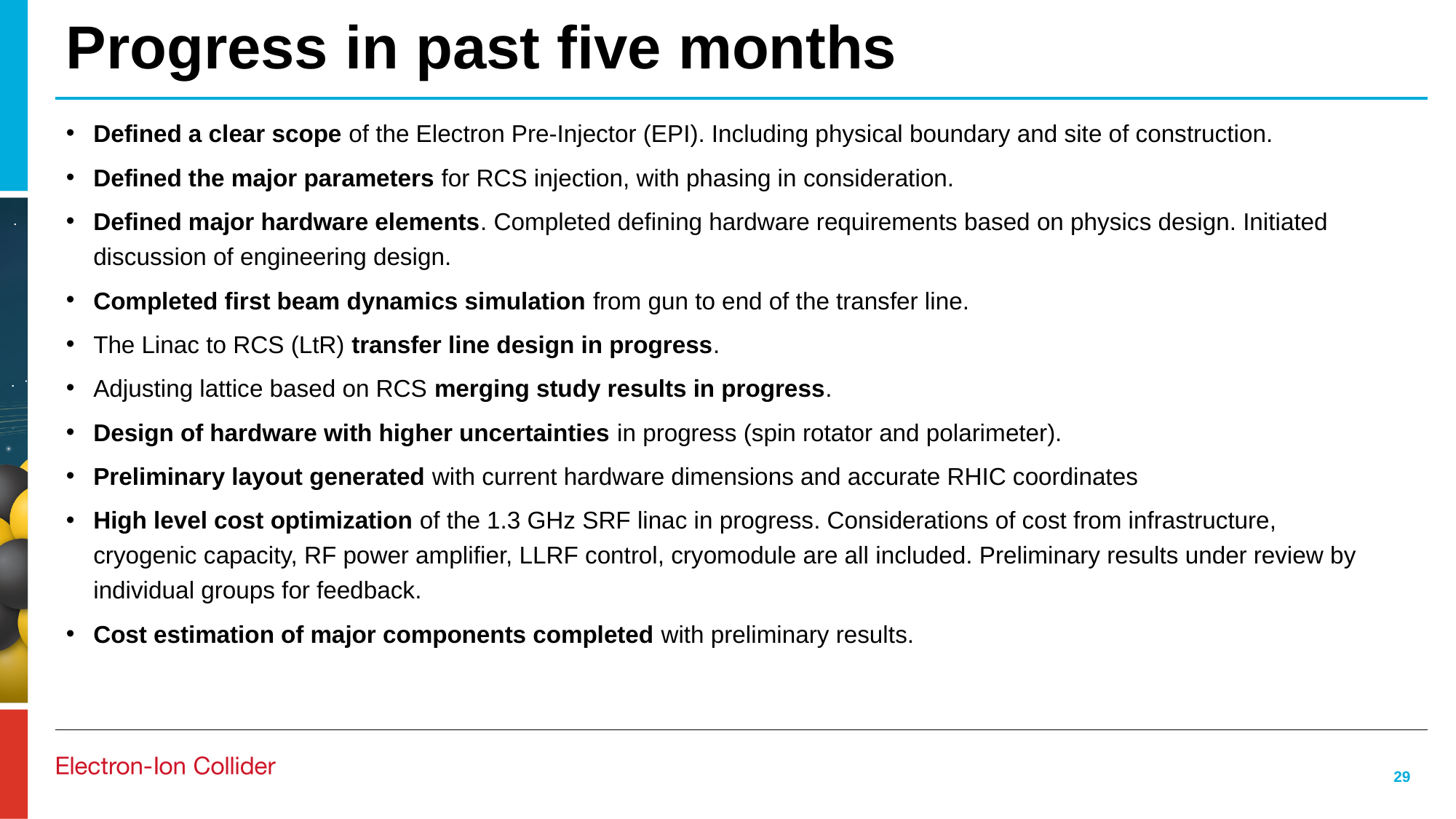

# Progress in past five months
Defined a clear scope of the Electron Pre-Injector (EPI). Including physical boundary and site of construction.
Defined the major parameters for RCS injection, with phasing in consideration.
Defined major hardware elements. Completed defining hardware requirements based on physics design. Initiated discussion of engineering design.
Completed first beam dynamics simulation from gun to end of the transfer line.
The Linac to RCS (LtR) transfer line design in progress.
Adjusting lattice based on RCS merging study results in progress.
Design of hardware with higher uncertainties in progress (spin rotator and polarimeter).
Preliminary layout generated with current hardware dimensions and accurate RHIC coordinates
High level cost optimization of the 1.3 GHz SRF linac in progress. Considerations of cost from infrastructure, cryogenic capacity, RF power amplifier, LLRF control, cryomodule are all included. Preliminary results under review by individual groups for feedback.
Cost estimation of major components completed with preliminary results.
29